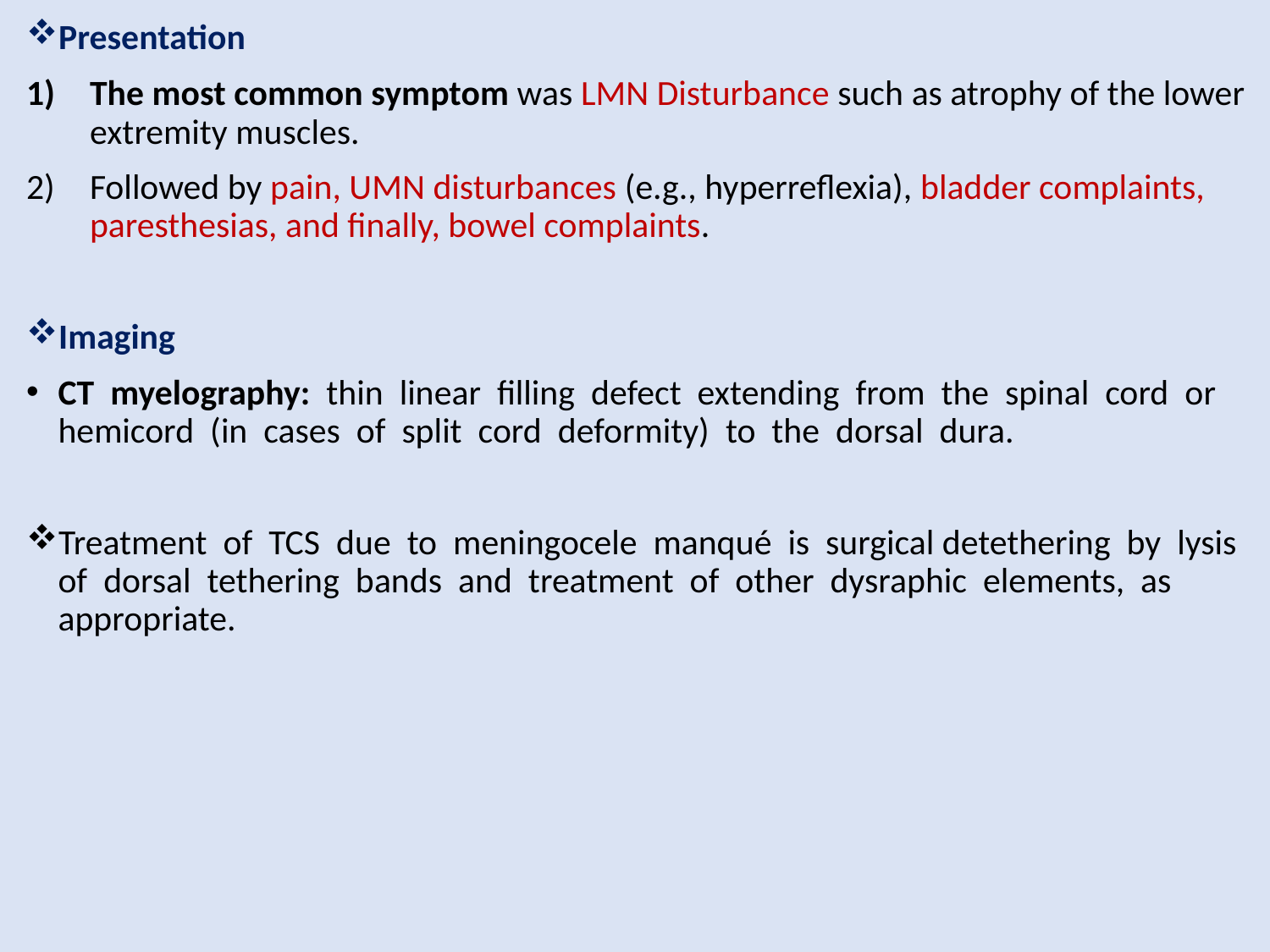

Presentation
The most common symptom was LMN Disturbance such as atrophy of the lower extremity muscles.
Followed by pain, UMN disturbances (e.g., hyperreflexia), bladder complaints, paresthesias, and finally, bowel complaints.

Imaging
CT  myelography:  thin  linear  filling  defect  extending  from  the  spinal  cord  or  hemicord  (in  cases  of  split  cord  deformity)  to  the  dorsal  dura.

Treatment  of  TCS  due  to  meningocele  manqué  is  surgical detethering  by  lysis  of  dorsal  tethering  bands  and  treatment  of  other  dysraphic  elements,  as  appropriate.